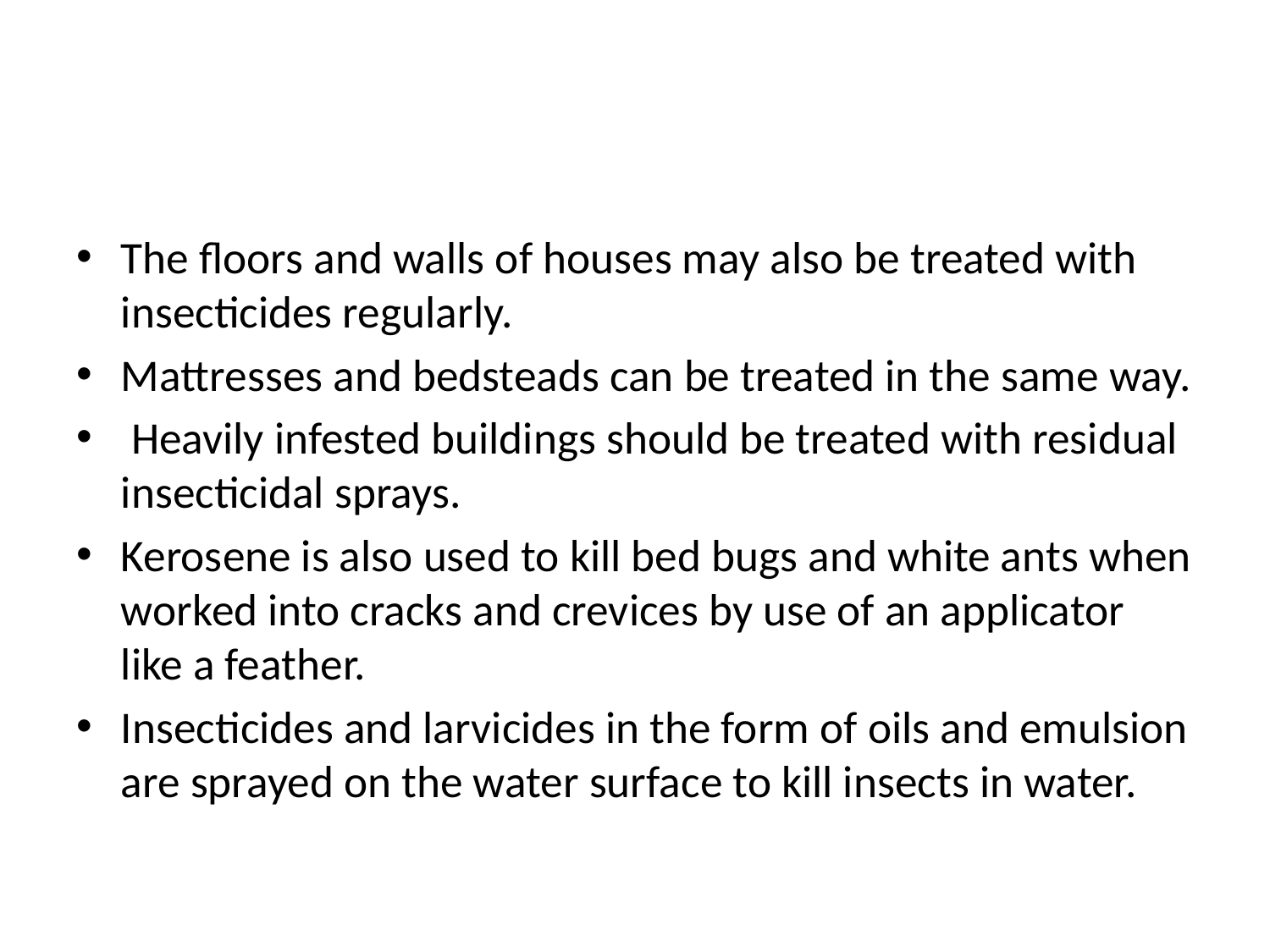

#
The floors and walls of houses may also be treated with insecticides regularly.
Mattresses and bedsteads can be treated in the same way.
 Heavily infested buildings should be treated with residual insecticidal sprays.
Kerosene is also used to kill bed bugs and white ants when worked into cracks and crevices by use of an applicator like a feather.
Insecticides and larvicides in the form of oils and emulsion are sprayed on the water surface to kill insects in water.